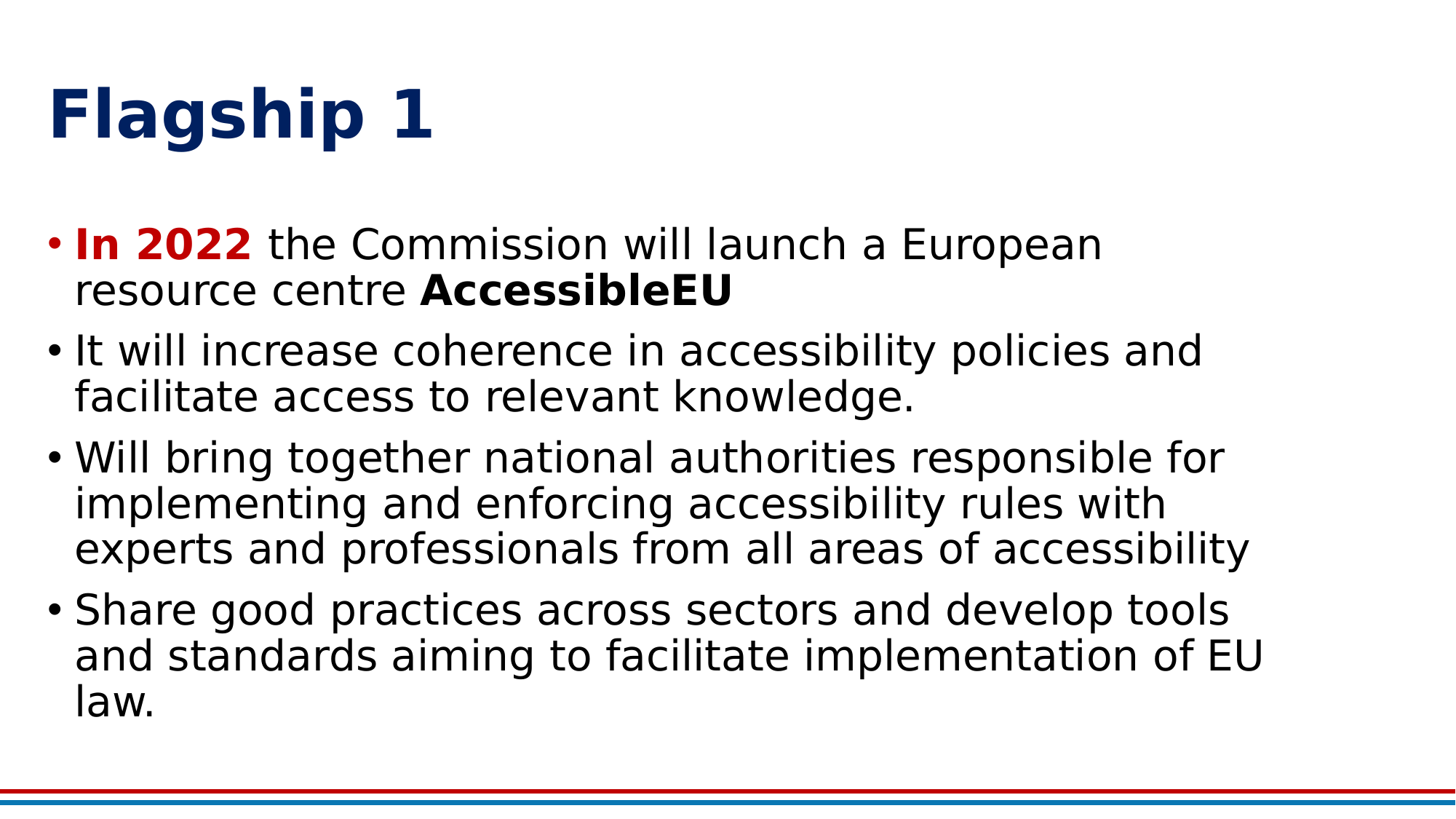

# Flagship 1
In 2022 the Commission will launch a European resource centre AccessibleEU
It will increase coherence in accessibility policies and facilitate access to relevant knowledge.
Will bring together national authorities responsible for implementing and enforcing accessibility rules with experts and professionals from all areas of accessibility
Share good practices across sectors and develop tools and standards aiming to facilitate implementation of EU law.